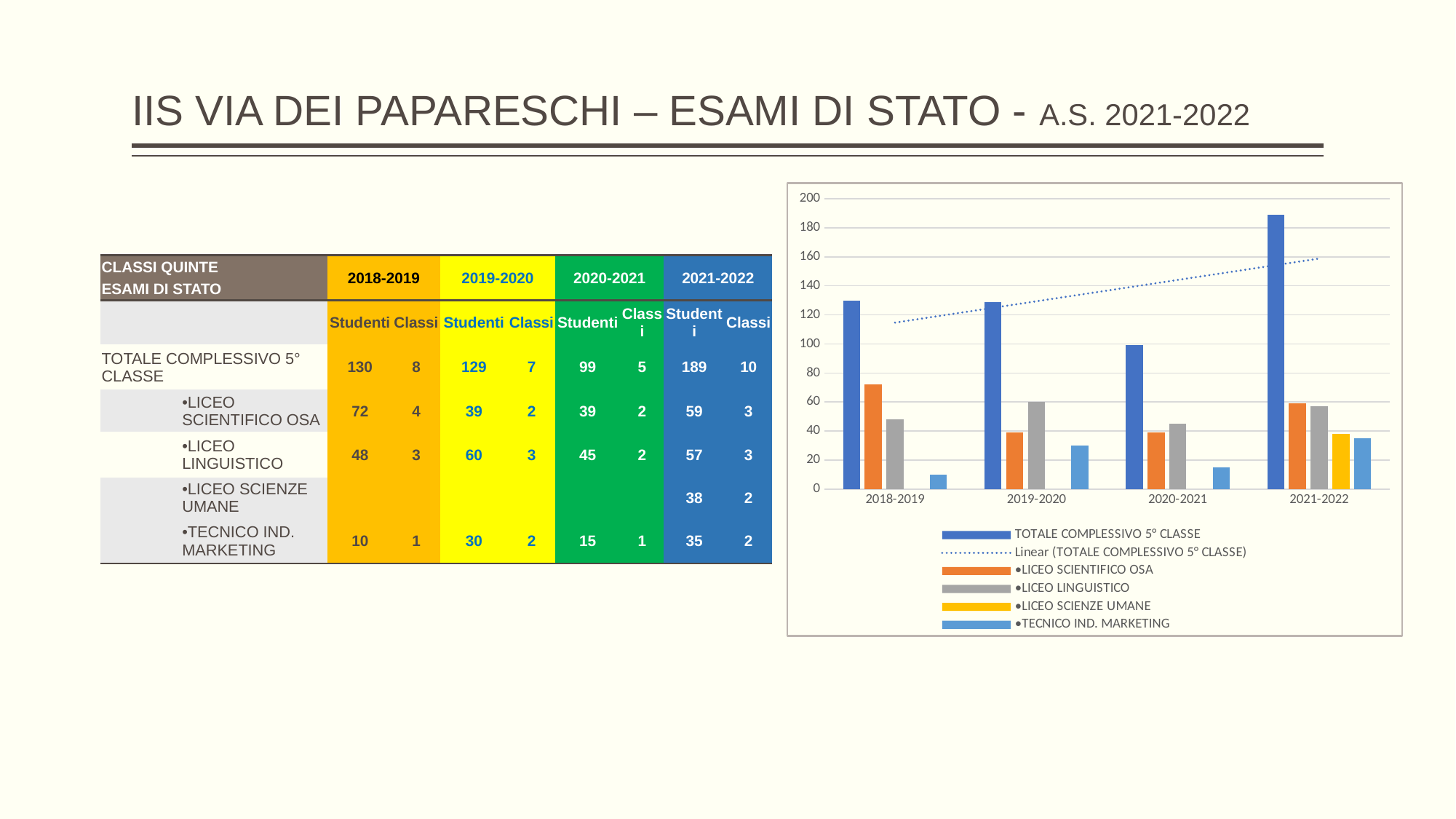

# IIS VIA DEI PAPARESCHI – ESAMI DI STATO - A.S. 2021-2022

### Chart

| Category | TOTALE COMPLESSIVO 5° CLASSE | •LICEO SCIENTIFICO OSA | •LICEO LINGUISTICO | •LICEO SCIENZE UMANE | •TECNICO IND. MARKETING |
|---|---|---|---|---|---|
| 2018-2019 | 130.0 | 72.0 | 48.0 | None | 10.0 |
| 2019-2020 | 129.0 | 39.0 | 60.0 | None | 30.0 |
| 2020-2021 | 99.0 | 39.0 | 45.0 | None | 15.0 |
| 2021-2022 | 189.0 | 59.0 | 57.0 | 38.0 | 35.0 |
| CLASSI QUINTE | 2018-2019 |  | 2019-2020 |  | 2020-2021 |  | 2021-2022 |  |
| --- | --- | --- | --- | --- | --- | --- | --- | --- |
| ESAMI DI STATO |  |  |  |  |  |  |  |  |
|  | Studenti | Classi | Studenti | Classi | Studenti | Classi | Studenti | Classi |
| TOTALE COMPLESSIVO 5° CLASSE | 130 | 8 | 129 | 7 | 99 | 5 | 189 | 10 |
| LICEO SCIENTIFICO OSA | 72 | 4 | 39 | 2 | 39 | 2 | 59 | 3 |
| LICEO LINGUISTICO | 48 | 3 | 60 | 3 | 45 | 2 | 57 | 3 |
| LICEO SCIENZE UMANE |  |  |  |  |  |  | 38 | 2 |
| TECNICO IND. MARKETING | 10 | 1 | 30 | 2 | 15 | 1 | 35 | 2 |